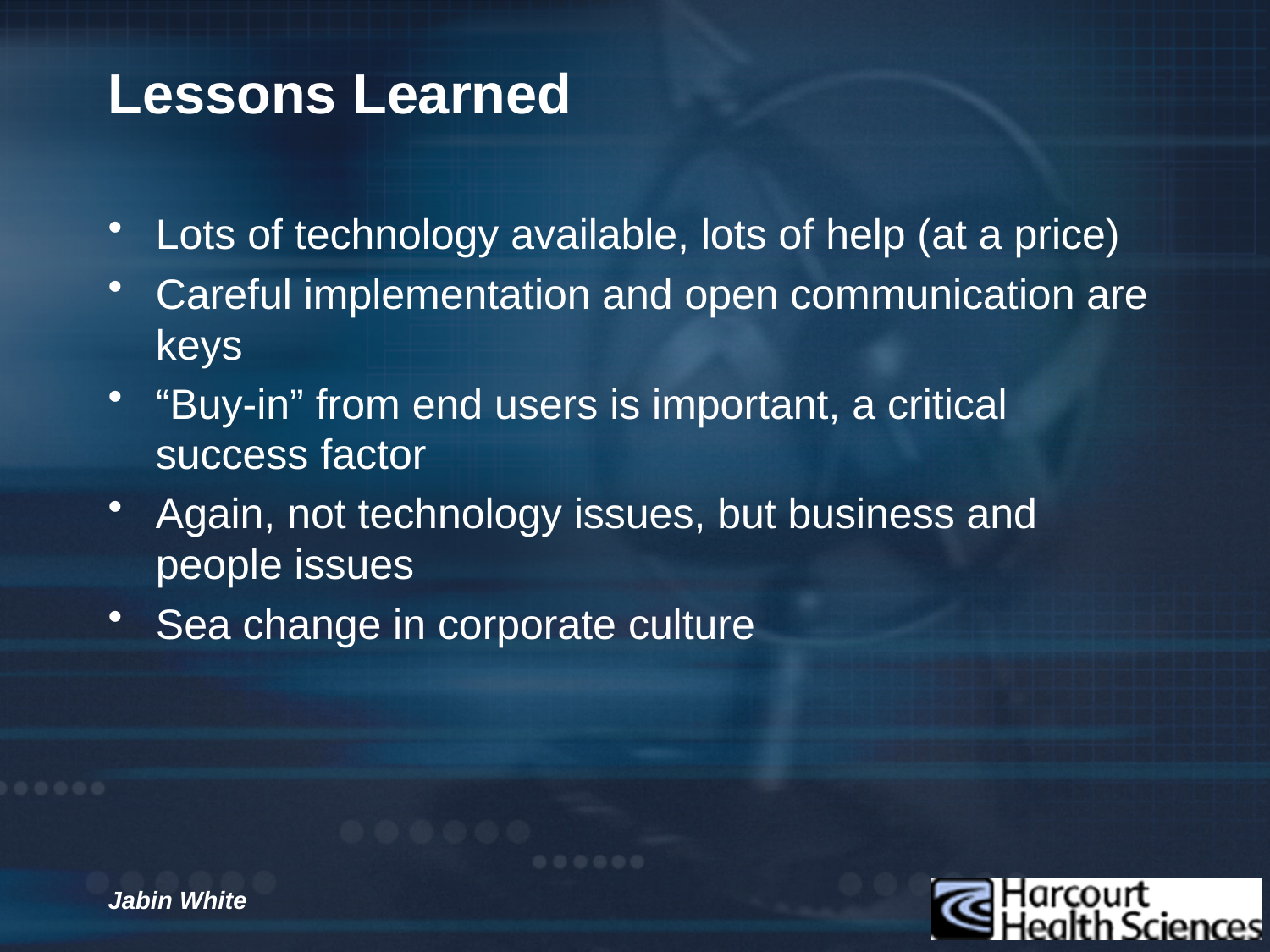

# Lessons Learned
Lots of technology available, lots of help (at a price)
Careful implementation and open communication are keys
“Buy-in” from end users is important, a critical success factor
Again, not technology issues, but business and people issues
Sea change in corporate culture
Jabin White